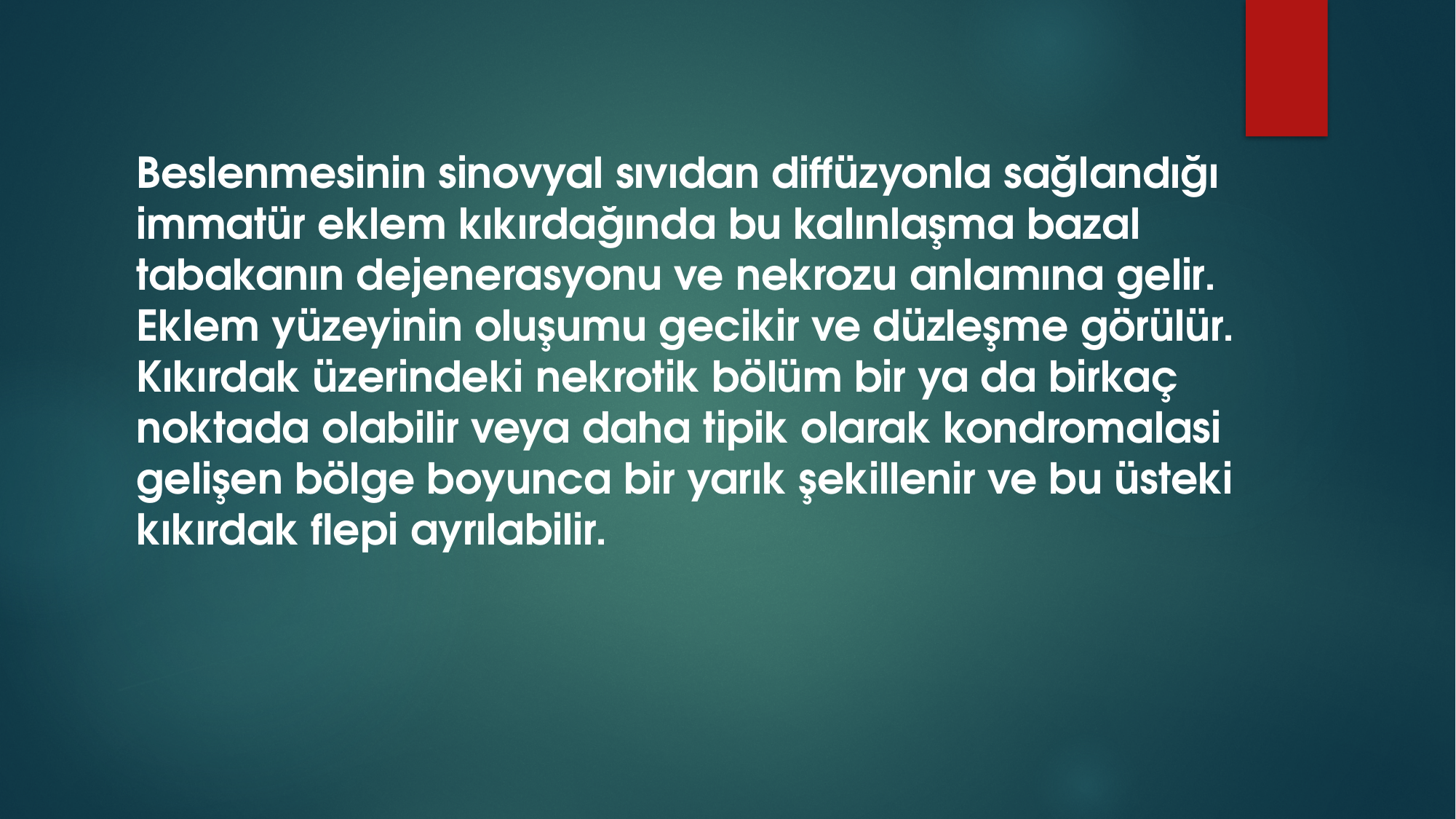

Beslenmesinin sinovyal sıvıdan diffüzyonla sağlandığı immatür eklem kıkırdağında bu kalınlaşma bazal tabakanın dejenerasyonu ve nekrozu anlamına gelir.
Eklem yüzeyinin oluşumu gecikir ve düzleşme görülür.
Kıkırdak üzerindeki nekrotik bölüm bir ya da birkaç noktada olabilir veya daha tipik olarak kondromalasi gelişen bölge boyunca bir yarık şekillenir ve bu üsteki kıkırdak flepi ayrılabilir.